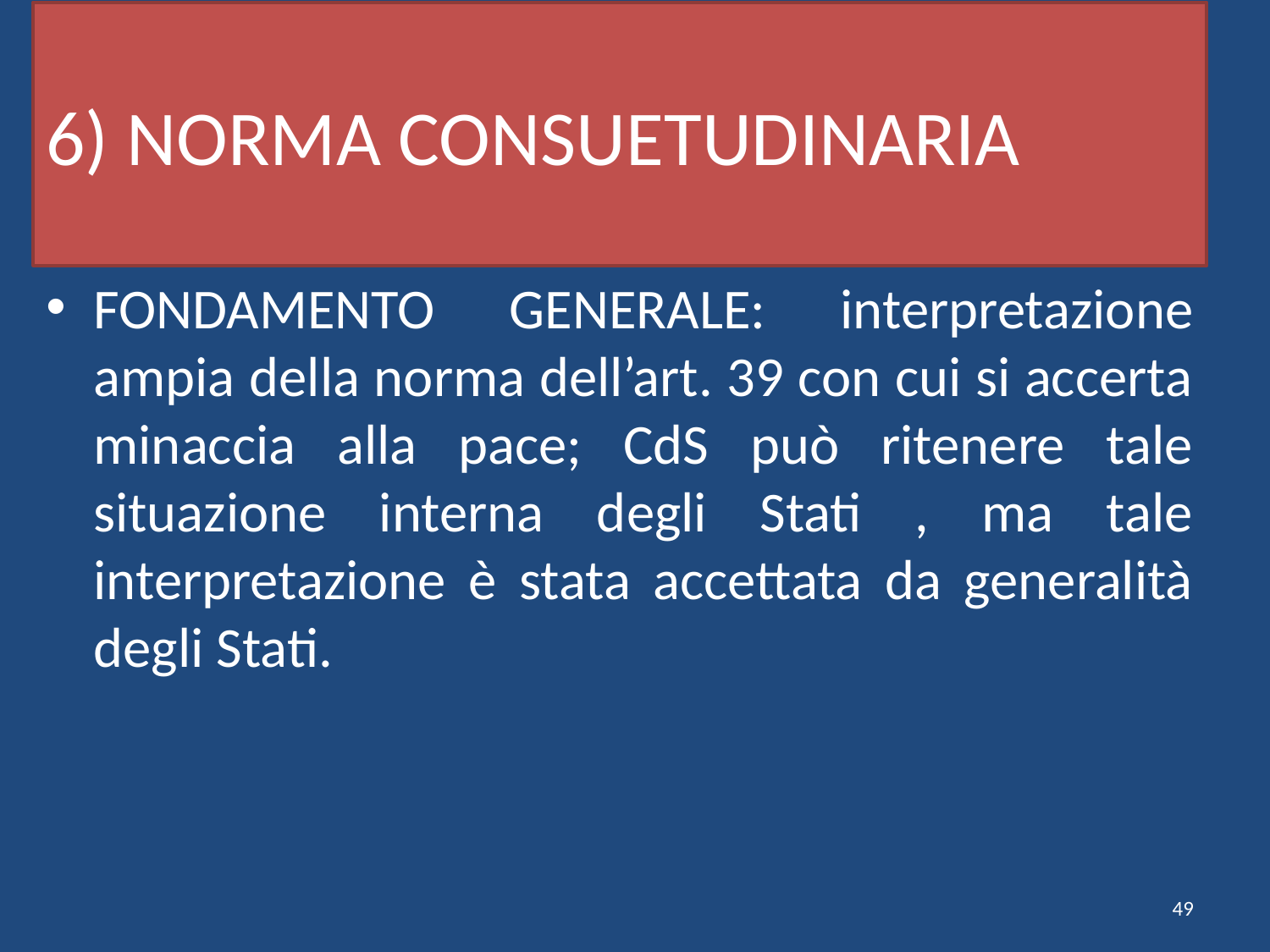

# 6) NORMA CONSUETUDINARIA
FONDAMENTO GENERALE: interpretazione ampia della norma dell’art. 39 con cui si accerta minaccia alla pace; CdS può ritenere tale situazione interna degli Stati , ma tale interpretazione è stata accettata da generalità degli Stati.
49